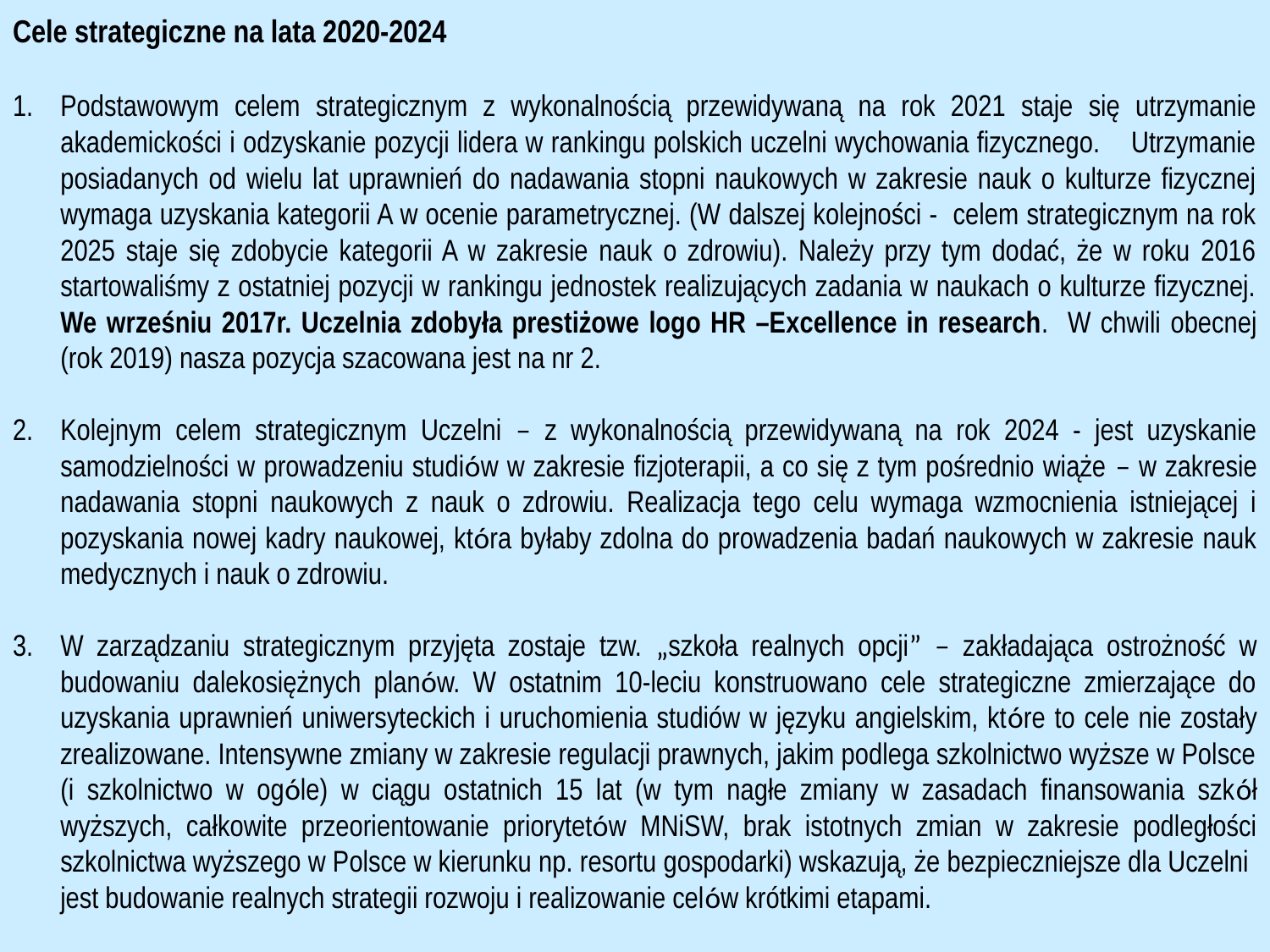

Cele strategiczne na lata 2020-2024

Podstawowym celem strategicznym z wykonalnością przewidywaną na rok 2021 staje się utrzymanie akademickości i odzyskanie pozycji lidera w rankingu polskich uczelni wychowania fizycznego.    Utrzymanie posiadanych od wielu lat uprawnień do nadawania stopni naukowych w zakresie nauk o kulturze fizycznej wymaga uzyskania kategorii A w ocenie parametrycznej. (W dalszej kolejności -  celem strategicznym na rok 2025 staje się zdobycie kategorii A w zakresie nauk o zdrowiu). Należy przy tym dodać, że w roku 2016 startowaliśmy z ostatniej pozycji w rankingu jednostek realizujących zadania w naukach o kulturze fizycznej. We wrześniu 2017r. Uczelnia zdobyła prestiżowe logo HR –Excellence in research.  W chwili obecnej (rok 2019) nasza pozycja szacowana jest na nr 2.

Kolejnym celem strategicznym Uczelni – z wykonalnością przewidywaną na rok 2024 - jest uzyskanie samodzielności w prowadzeniu studiów w zakresie fizjoterapii, a co się z tym pośrednio wiąże – w zakresie nadawania stopni naukowych z nauk o zdrowiu. Realizacja tego celu wymaga wzmocnienia istniejącej i pozyskania nowej kadry naukowej, która byłaby zdolna do prowadzenia badań naukowych w zakresie nauk medycznych i nauk o zdrowiu.

W zarządzaniu strategicznym przyjęta zostaje tzw. „szkoła realnych opcji” – zakładająca ostrożność w budowaniu dalekosiężnych planów. W ostatnim 10-leciu konstruowano cele strategiczne zmierzające do uzyskania uprawnień uniwersyteckich i uruchomienia studiów w języku angielskim, które to cele nie zostały zrealizowane. Intensywne zmiany w zakresie regulacji prawnych, jakim podlega szkolnictwo wyższe w Polsce (i szkolnictwo w ogóle) w ciągu ostatnich 15 lat (w tym nagłe zmiany w zasadach finansowania szkół wyższych, całkowite przeorientowanie priorytetów MNiSW, brak istotnych zmian w zakresie podległości szkolnictwa wyższego w Polsce w kierunku np. resortu gospodarki) wskazują, że bezpieczniejsze dla Uczelni  jest budowanie realnych strategii rozwoju i realizowanie celów krótkimi etapami.